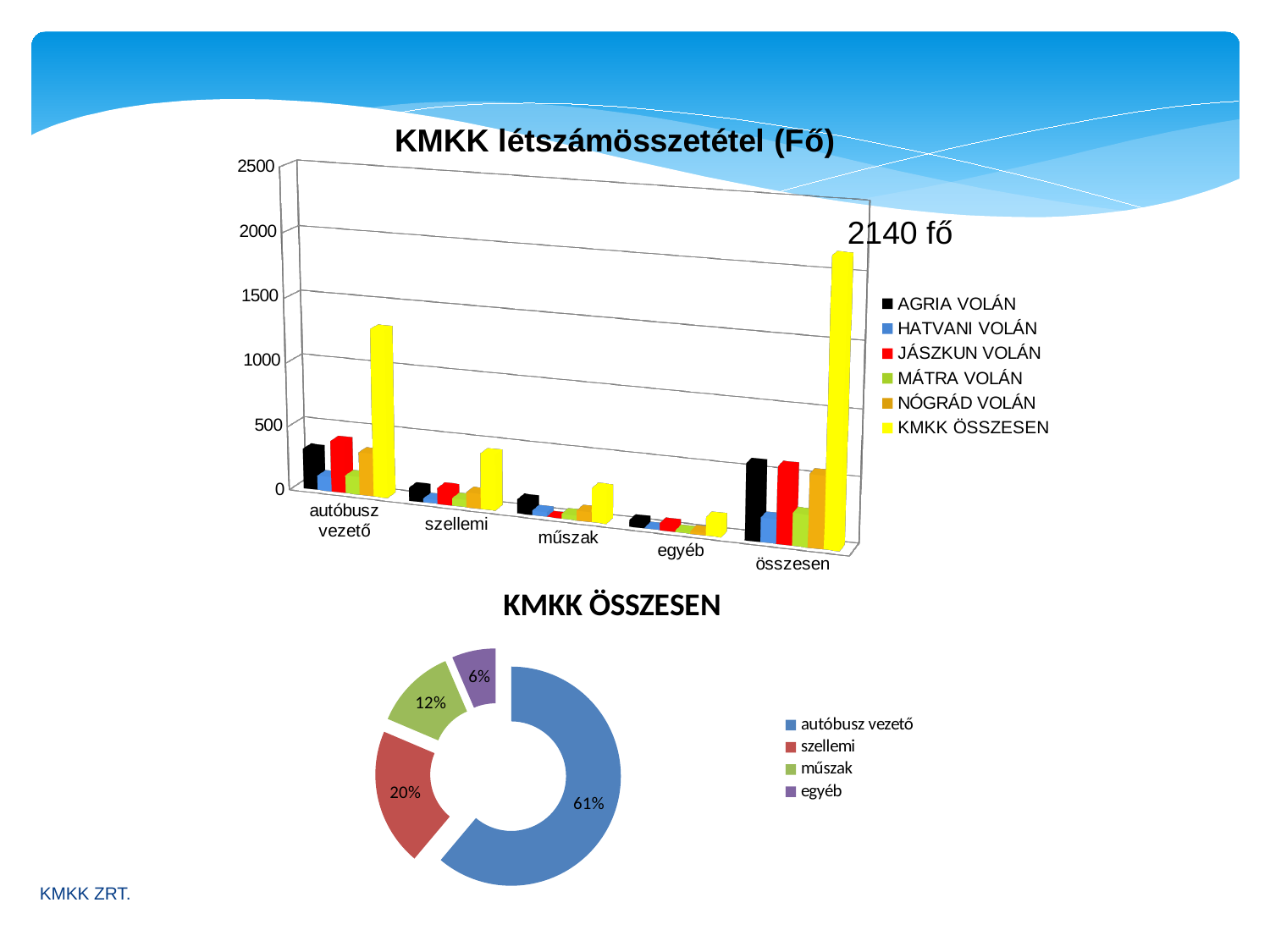

[unsupported chart]

2140 fő

### Chart:

| Category | KMKK ÖSSZESEN |
|---|---|
| autóbusz vezető | 1308.0 |
| szellemi | 434.0 |
| műszak | 260.0 |
| egyéb | 138.0 |
KMKK ZRT.